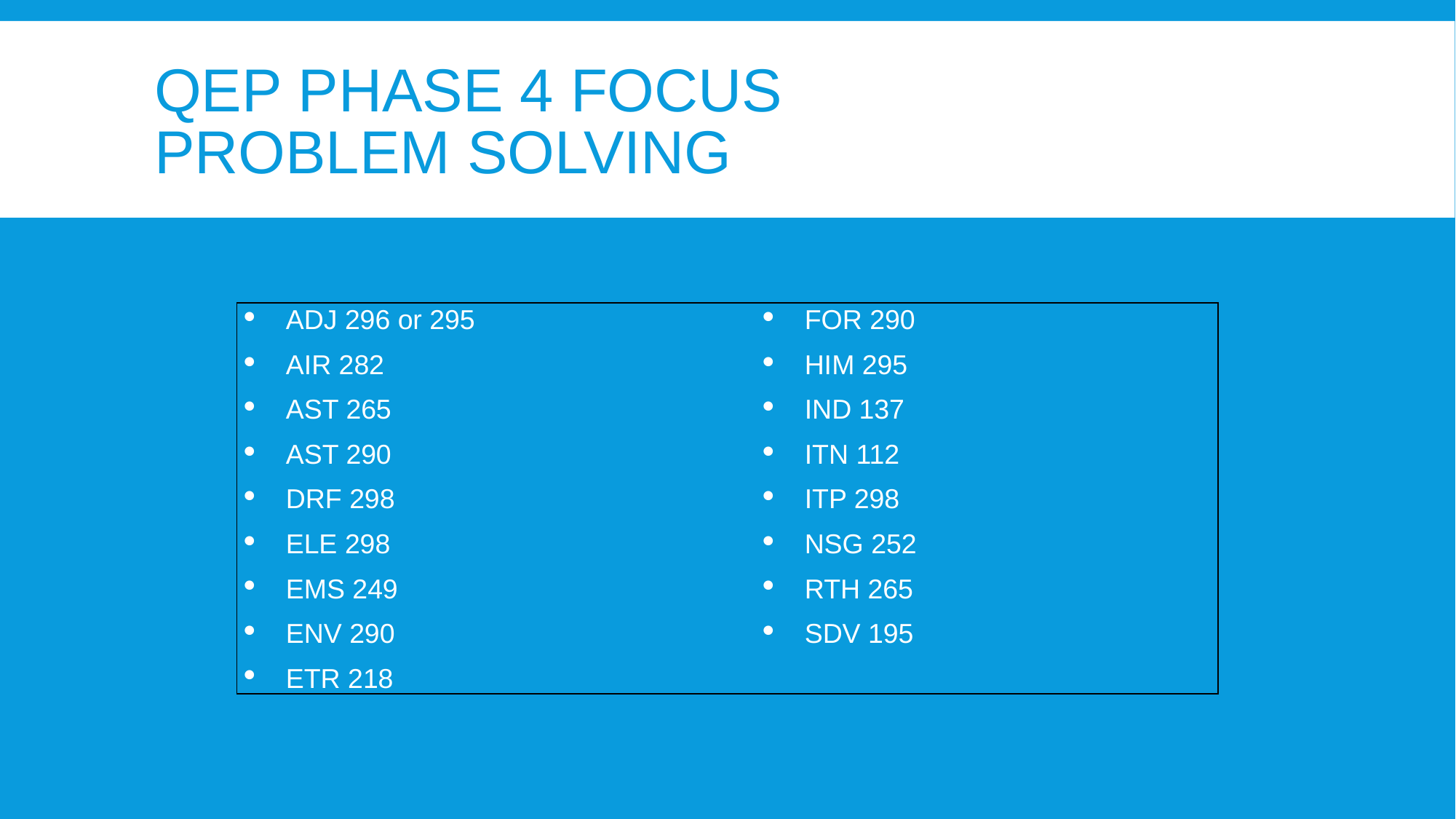

# QEP Phase 4 Focus Problem Solving
| ADJ 296 or 295 AIR 282 AST 265 AST 290 DRF 298 ELE 298 EMS 249 ENV 290 ETR 218 | FOR 290 HIM 295 IND 137 ITN 112 ITP 298 NSG 252 RTH 265 SDV 195 |
| --- | --- |